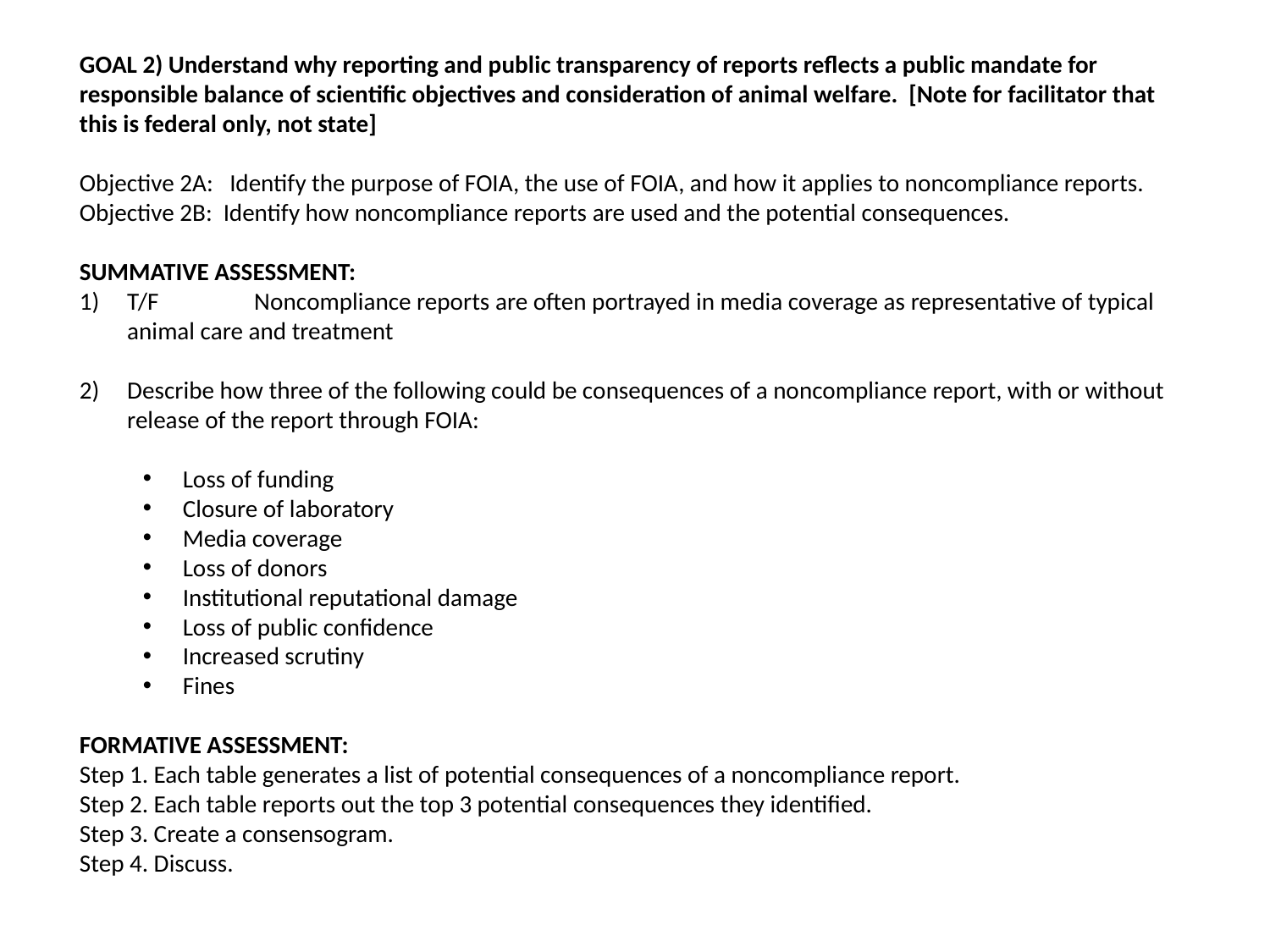

GOAL 2) Understand why reporting and public transparency of reports reflects a public mandate for responsible balance of scientific objectives and consideration of animal welfare.  [Note for facilitator that this is federal only, not state]
Objective 2A:   Identify the purpose of FOIA, the use of FOIA, and how it applies to noncompliance reports.
Objective 2B:  Identify how noncompliance reports are used and the potential consequences.

Summative ASSESSMENT:
T/F	Noncompliance reports are often portrayed in media coverage as representative of typical animal care and treatment

Describe how three of the following could be consequences of a noncompliance report, with or without release of the report through FOIA:

Loss of funding
Closure of laboratory
Media coverage
Loss of donors
Institutional reputational damage
Loss of public confidence
Increased scrutiny
Fines

FORMATIVE ASSESSMENT:
Step 1. Each table generates a list of potential consequences of a noncompliance report.
Step 2. Each table reports out the top 3 potential consequences they identified.
Step 3. Create a consensogram.
Step 4. Discuss.